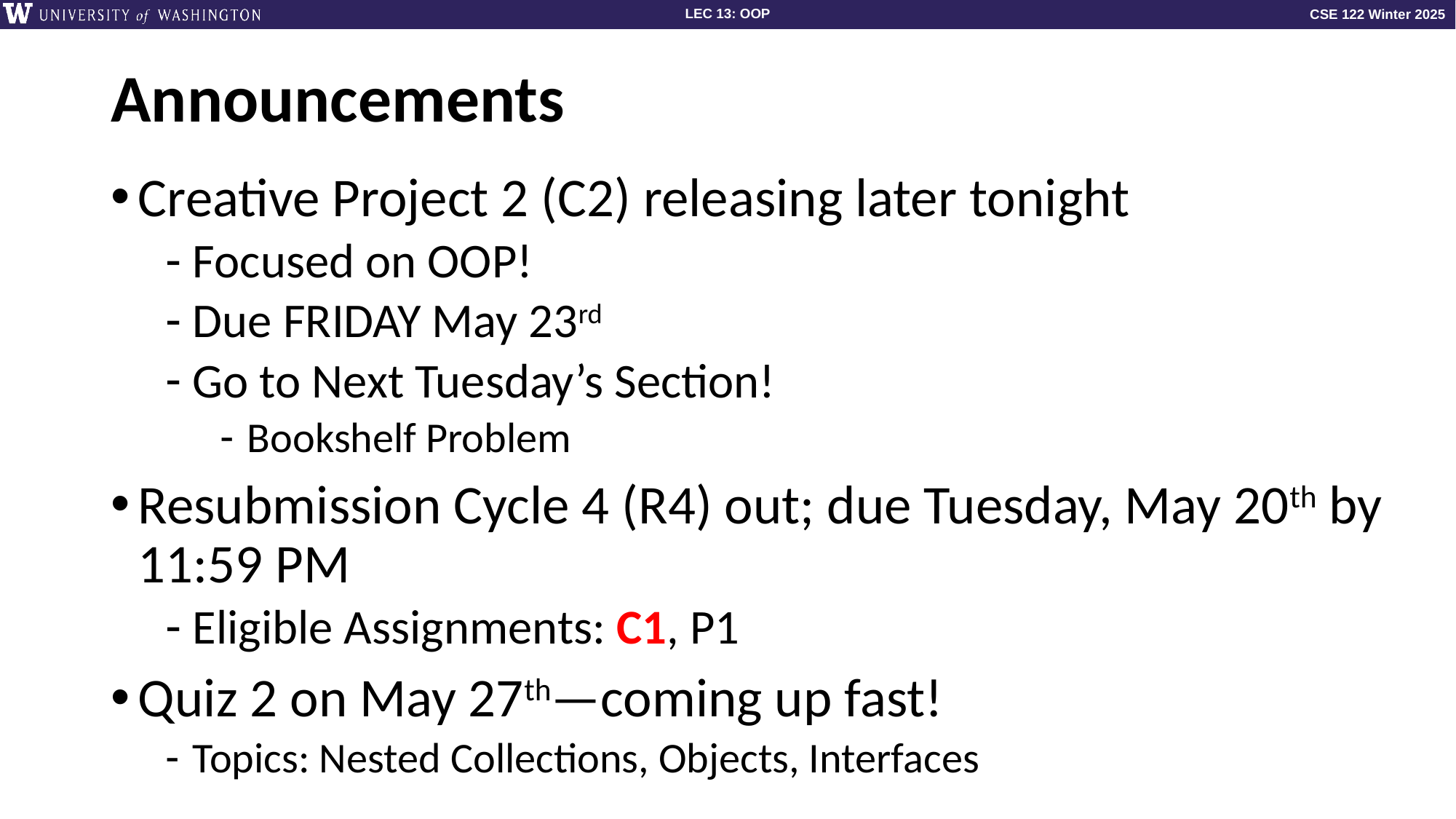

# Announcements
Creative Project 2 (C2) releasing later tonight
Focused on OOP!
Due FRIDAY May 23rd
Go to Next Tuesday’s Section!
Bookshelf Problem
Resubmission Cycle 4 (R4) out; due Tuesday, May 20th by 11:59 PM
Eligible Assignments: C1, P1
Quiz 2 on May 27th—coming up fast!
Topics: Nested Collections, Objects, Interfaces